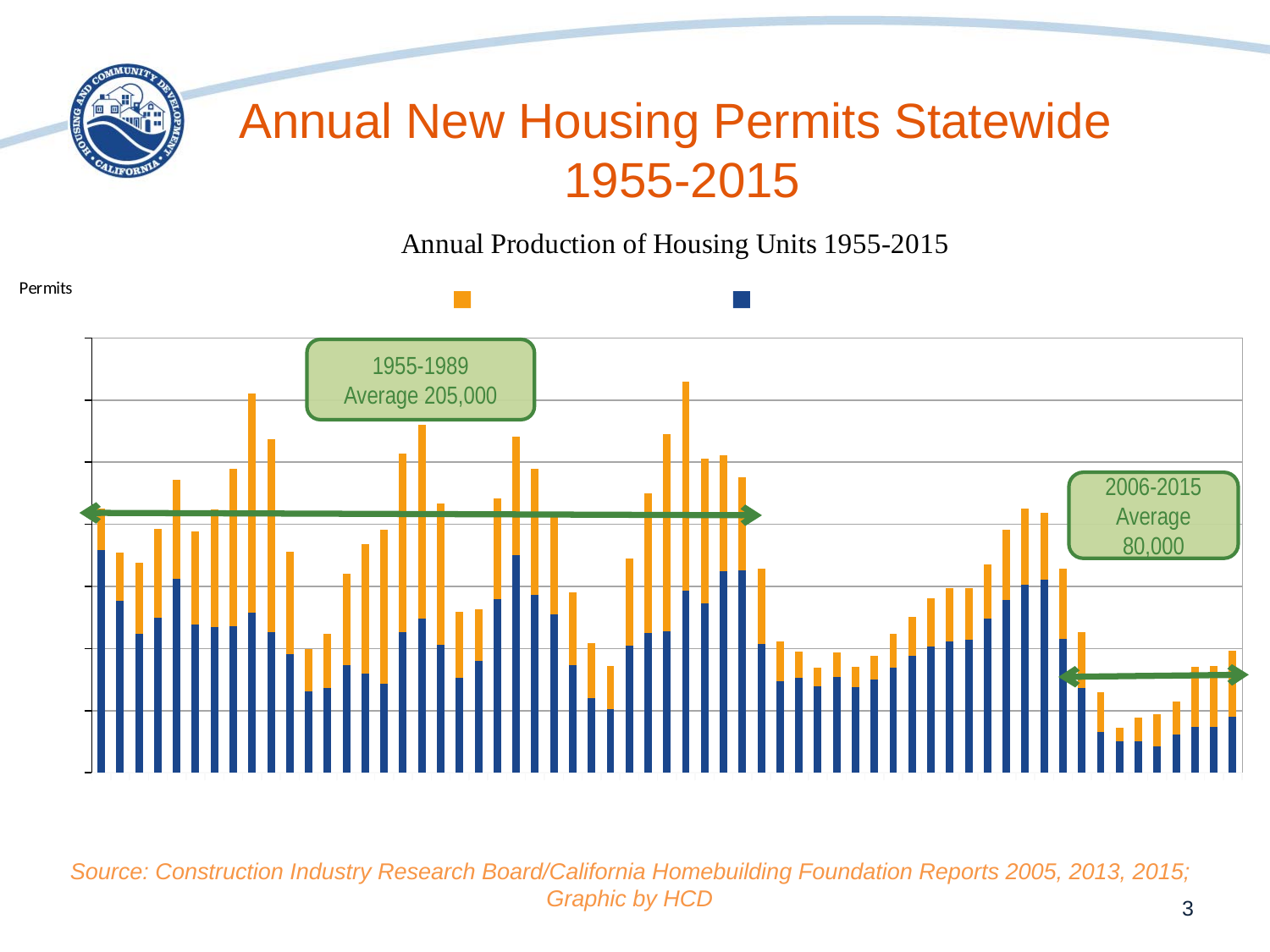

# Annual New Housing Permits Statewide 1955-2015

### Chart

| Category | Single Family | Multifamily (2+ Units) |
|---|---|---|
| 1955 | 179554.0 | 32939.0 |
| 1956 | 138654.0 | 38514.0 |
| 1957 | 112167.0 | 57142.0 |
| 1958 | 124688.0 | 71986.0 |
| 1959 | 155901.0 | 80225.0 |
| 1960 | 119512.0 | 75035.0 |
| 1961 | 117037.0 | 94808.0 |
| 1962 | 117765.0 | 127198.0 |
| 1963 | 128739.0 | 176785.0 |
| 1964 | 113425.0 | 155430.0 |
| 1965 | 95690.0 | 82426.0 |
| 1966 | 65406.0 | 33969.0 |
| 1967 | 68418.0 | 43581.0 |
| 1968 | 86957.0 | 73022.0 |
| 1969 | 80135.0 | 104211.0 |
| 1970 | 71344.0 | 124348.0 |
| 1971 | 113260.0 | 143729.0 |
| 1972 | 124106.0 | 156285.0 |
| 1973 | 102656.0 | 114027.0 |
| 1974 | 76209.0 | 53239.0 |
| 1975 | 89800.0 | 41900.0 |
| 1976 | 140000.0 | 81100.0 |
| 1977 | 174900.0 | 95900.0 |
| 1978 | 143100.0 | 101600.0 |
| 1979 | 127500.0 | 82500.0 |
| 1980 | 86650.0 | 58327.0 |
| 1981 | 60278.0 | 44316.0 |
| 1982 | 51160.0 | 34496.0 |
| 1983 | 102509.0 | 70060.0 |
| 1984 | 112839.0 | 112006.0 |
| 1985 | 114202.0 | 158115.0 |
| 1986 | 146569.0 | 168000.0 |
| 1987 | 136128.0 | 117043.0 |
| 1988 | 162167.0 | 93392.0 |
| 1989 | 162651.0 | 75096.0 |
| 1990 | 103819.0 | 60494.0 |
| 1991 | 73809.0 | 32110.0 |
| 1992 | 76187.0 | 21220.0 |
| 1993 | 69901.0 | 14755.0 |
| 1994 | 77115.0 | 19932.0 |
| 1995 | 68689.0 | 16604.0 |
| 1996 | 74923.0 | 19360.0 |
| 1997 | 84780.0 | 26936.0 |
| 1998 | 94298.0 | 31409.0 |
| 1999 | 101711.0 | 38426.0 |
| 2000 | 105595.0 | 42945.0 |
| 2001 | 106902.0 | 41855.0 |
| 2002 | 123865.0 | 43896.0 |
| 2003 | 138762.0 | 56920.0 |
| 2004 | 151417.0 | 61543.0 |
| 2005 | 155322.0 | 53650.0 |
| 2006 | 108021.0 | 56259.0 |
| 2007 | 68409.0 | 44625.0 |
| 2008 | 33050.0 | 31912.0 |
| 2009 | 25454.0 | 10967.0 |
| 2010 | 25526.0 | 19236.0 |
| 2011 | 21451.0 | 25720.0 |
| 2012 | 30799.0 | 26692.0 |
| 2013 | 36991.0 | 48481.0 |
| 2014 | 37091.0 | 48755.0 |
| 2015 | 44896.0 | 53177.0 |
1955-1989
Average 205,000
2006-2015
Average 80,000
Source: Construction Industry Research Board/California Homebuilding Foundation Reports 2005, 2013, 2015; Graphic by HCD

3